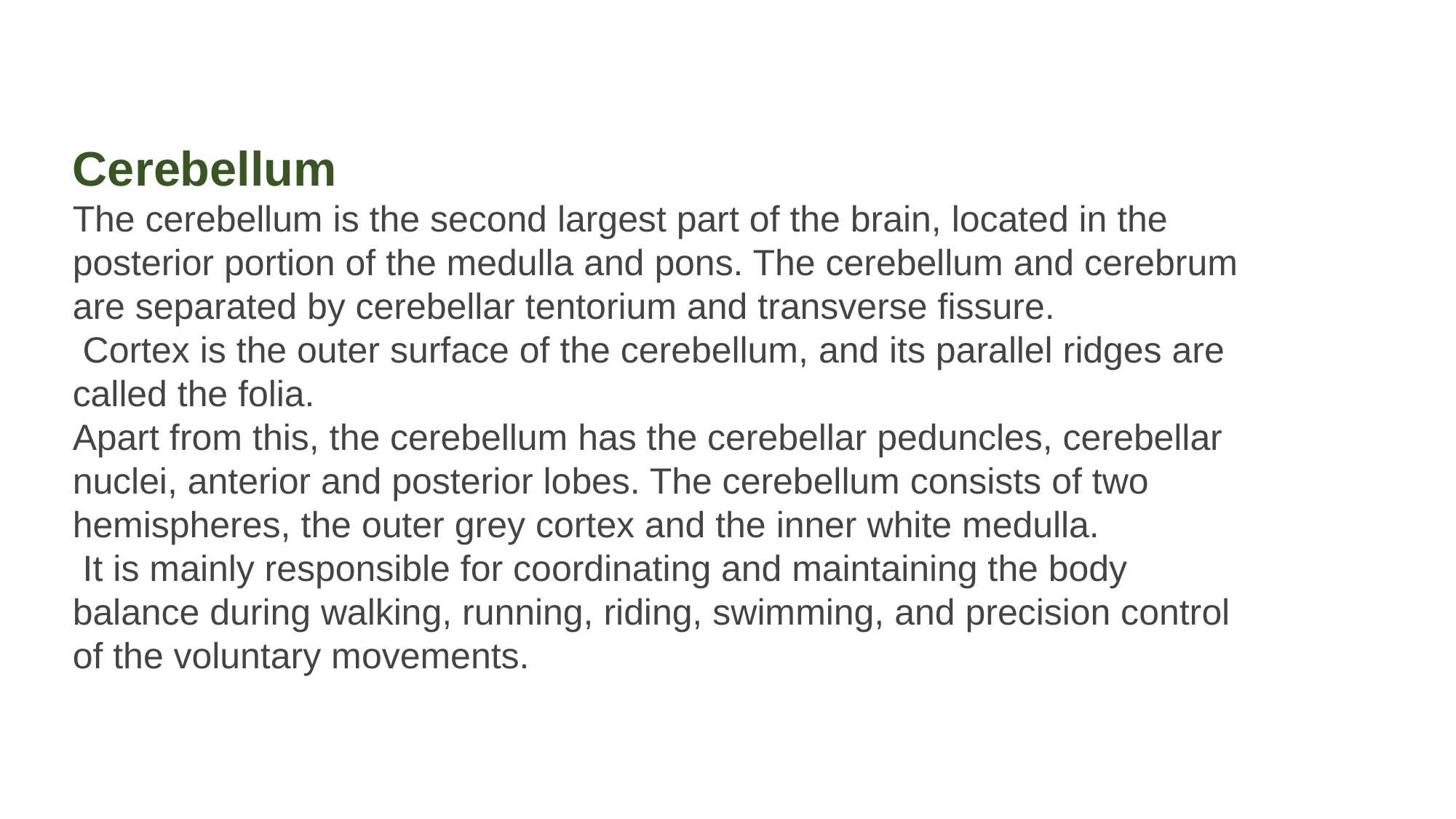

Cerebellum
The cerebellum is the second largest part of the brain, located in the posterior portion of the medulla and pons. The cerebellum and cerebrum are separated by cerebellar tentorium and transverse fissure.
 Cortex is the outer surface of the cerebellum, and its parallel ridges are called the folia.
Apart from this, the cerebellum has the cerebellar peduncles, cerebellar nuclei, anterior and posterior lobes. The cerebellum consists of two hemispheres, the outer grey cortex and the inner white medulla.
 It is mainly responsible for coordinating and maintaining the body balance during walking, running, riding, swimming, and precision control of the voluntary movements.